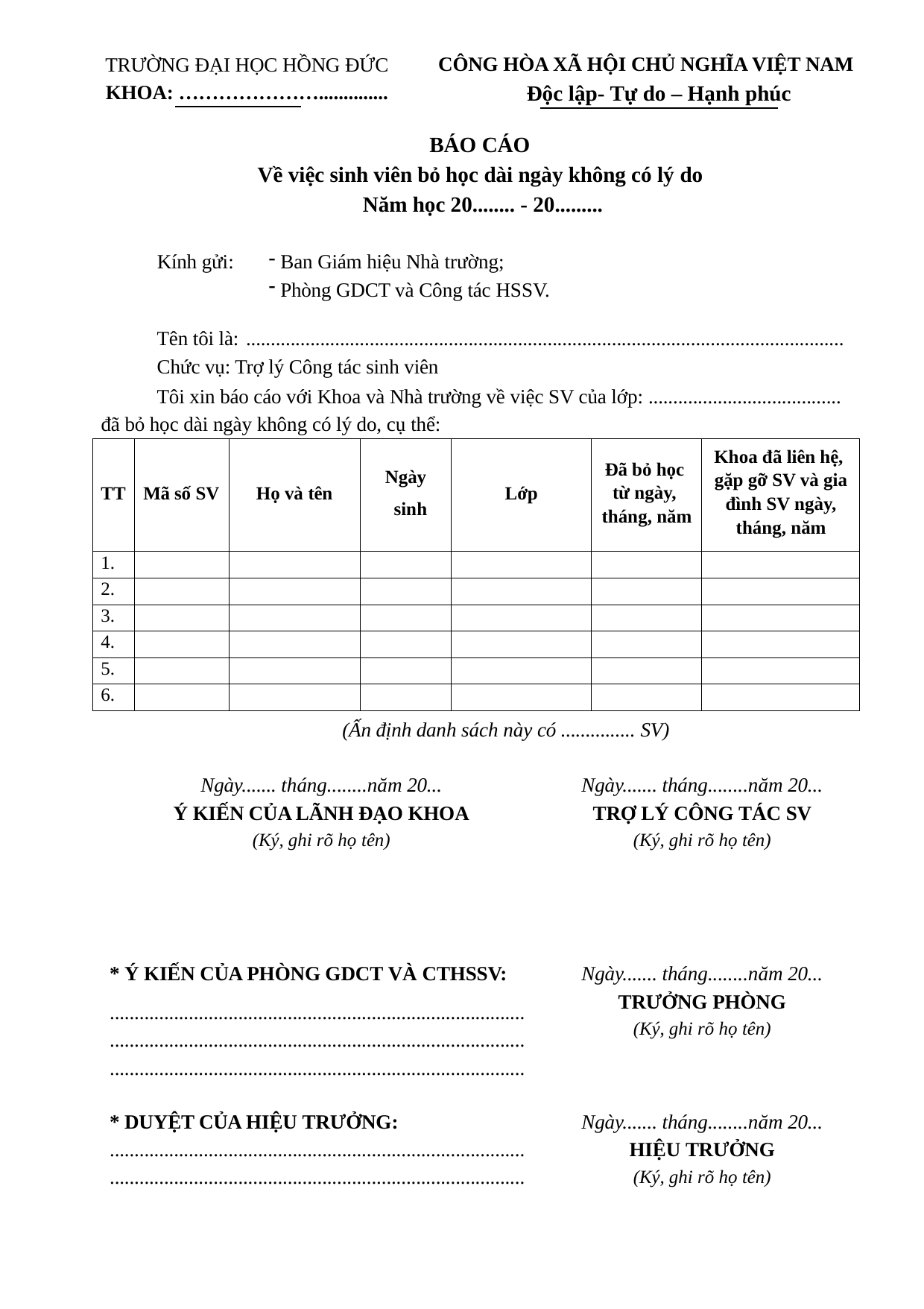

TRƯỜNG ĐẠI HỌC HỒNG ĐỨC
KHOA: …………………..............
CÔNG HÒA XÃ HỘI CHỦ NGHĨA VIỆT NAM
Độc lập- Tự do – Hạnh phúc

BÁO CÁO
Về việc sinh viên bỏ học dài ngày không có lý do  Năm học 20........ - 20.........
Ban Giám hiệu Nhà trường;
Phòng GDCT và Công tác HSSV.
Kính gửi:
Tên tôi là: .........................................................................................................................
Chức vụ: Trợ lý Công tác sinh viên
Tôi xin báo cáo với Khoa và Nhà trường về việc SV của lớp: .......................................  đã bỏ học dài ngày không có lý do, cụ thể:
| TT | Mã số SV | Họ và tên | Ngày sinh | Lớp | Đã bỏ học từ ngày, tháng, năm | Khoa đã liên hệ, gặp gỡ SV và gia đình SV ngày, tháng, năm |
| --- | --- | --- | --- | --- | --- | --- |
| 1. |  |  |  |  |  |  |
| 2. |  |  |  |  |  |  |
| 3. |  |  |  |  |  |  |
| 4. |  |  |  |  |  |  |
| 5. |  |  |  |  |  |  |
| 6. |  |  |  |  |  |  |
(Ấn định danh sách này có ............... SV)
Ngày....... tháng........năm 20...
Ý KIẾN CỦA LÃNH ĐẠO KHOA
(Ký, ghi rõ họ tên)
Ngày....... tháng........năm 20...
TRỢ LÝ CÔNG TÁC SV
(Ký, ghi rõ họ tên)
Ngày....... tháng........năm 20...
TRƯỞNG PHÒNG
(Ký, ghi rõ họ tên)
* Ý KIẾN CỦA PHÒNG GDCT VÀ CTHSSV:
....................................................................................
....................................................................................
....................................................................................
* DUYỆT CỦA HIỆU TRƯỞNG:
....................................................................................
....................................................................................
Ngày....... tháng........năm 20...
HIỆU TRƯỞNG
(Ký, ghi rõ họ tên)